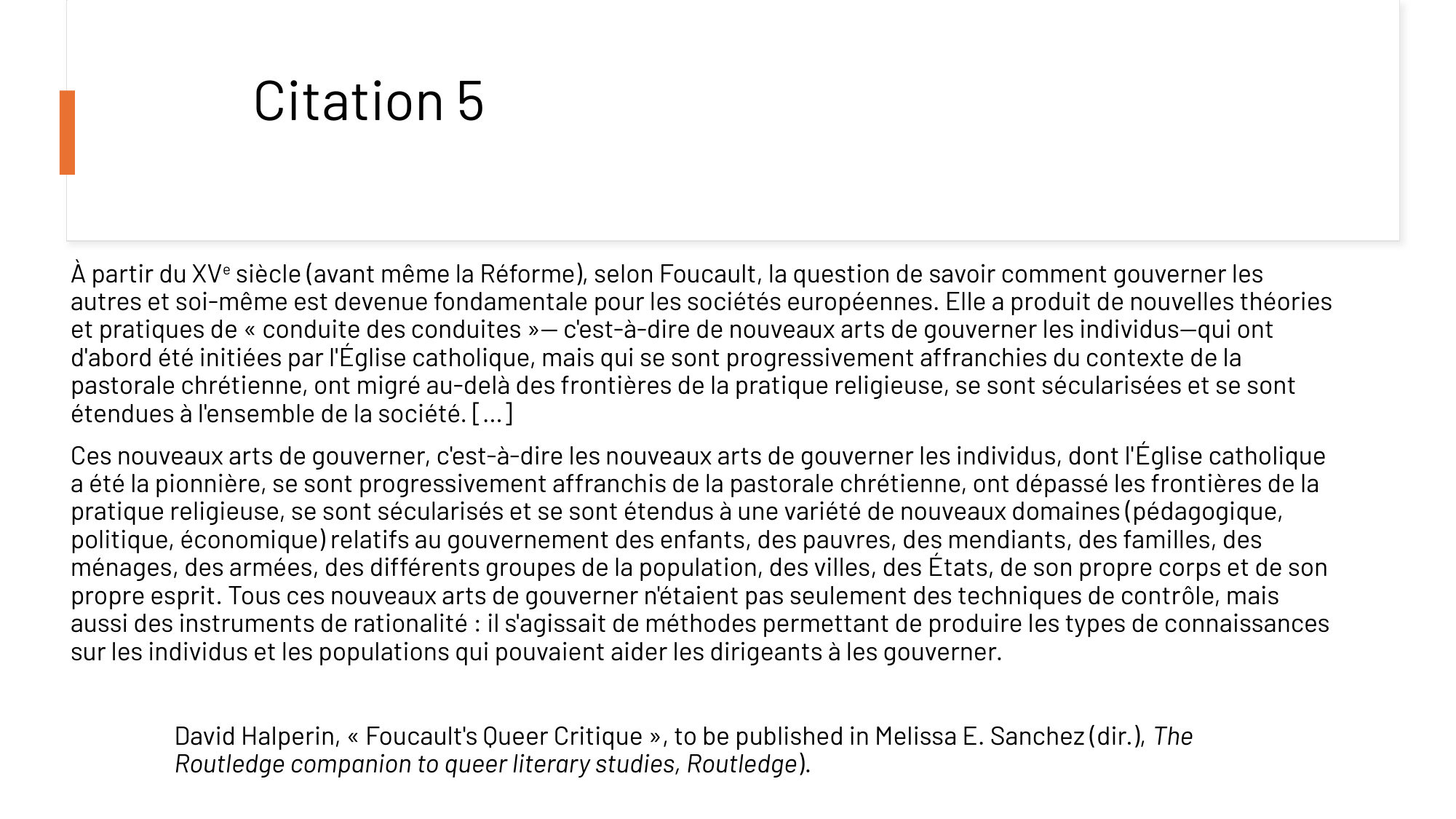

# Citation 5

À partir du XVe siècle (avant même la Réforme), selon Foucault, la question de savoir comment gouverner les autres et soi-même est devenue fondamentale pour les sociétés européennes. Elle a produit de nouvelles théories et pratiques de « conduite des conduites »— c'est-à-dire de nouveaux arts de gouverner les individus—qui ont d'abord été initiées par l'Église catholique, mais qui se sont progressivement affranchies du contexte de la pastorale chrétienne, ont migré au-delà des frontières de la pratique religieuse, se sont sécularisées et se sont étendues à l'ensemble de la société. […]
Ces nouveaux arts de gouverner, c'est-à-dire les nouveaux arts de gouverner les individus, dont l'Église catholique a été la pionnière, se sont progressivement affranchis de la pastorale chrétienne, ont dépassé les frontières de la pratique religieuse, se sont sécularisés et se sont étendus à une variété de nouveaux domaines (pédagogique, politique, économique) relatifs au gouvernement des enfants, des pauvres, des mendiants, des familles, des ménages, des armées, des différents groupes de la population, des villes, des États, de son propre corps et de son propre esprit. Tous ces nouveaux arts de gouverner n'étaient pas seulement des techniques de contrôle, mais aussi des instruments de rationalité : il s'agissait de méthodes permettant de produire les types de connaissances sur les individus et les populations qui pouvaient aider les dirigeants à les gouverner.

	David Halperin, « Foucault's Queer Critique », to be published in Melissa E. Sanchez (dir.), The 			Routledge companion to queer literary studies, Routledge).